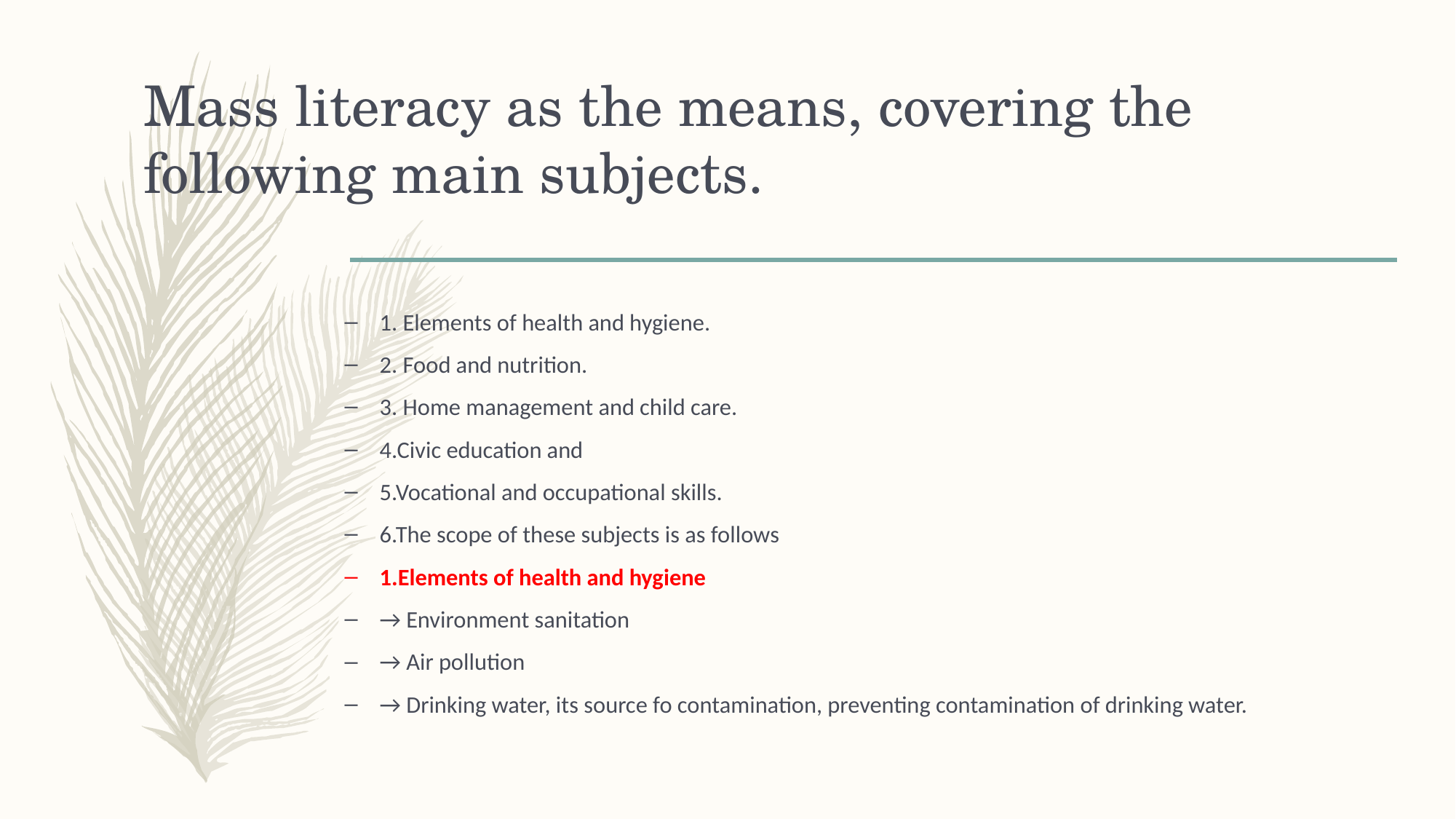

# Mass literacy as the means, covering the following main subjects.

1. Elements of health and hygiene.
2. Food and nutrition.
3. Home management and child care.
4.Civic education and
5.Vocational and occupational skills.
6.The scope of these subjects is as follows
1.Elements of health and hygiene
→ Environment sanitation
→ Air pollution
→ Drinking water, its source fo contamination, preventing contamination of drinking water.